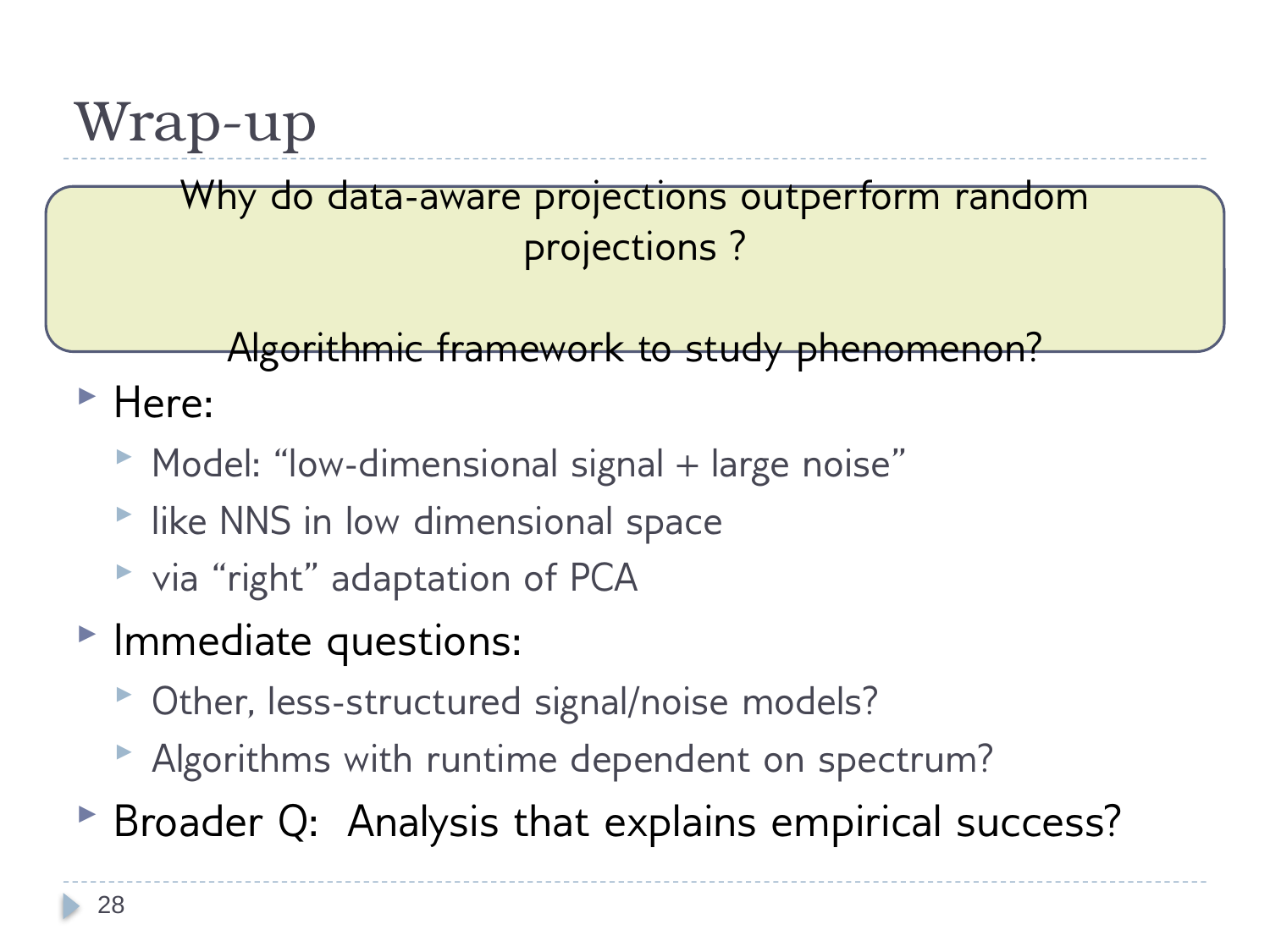

# Wrap-up

Here:
Model: “low-dimensional signal + large noise”
like NNS in low dimensional space
via “right” adaptation of PCA
Immediate questions:
Other, less-structured signal/noise models?
Algorithms with runtime dependent on spectrum?
Broader Q:  Analysis that explains empirical success?
Why do data-aware projections outperform random projections ?

Algorithmic framework to study phenomenon?
28